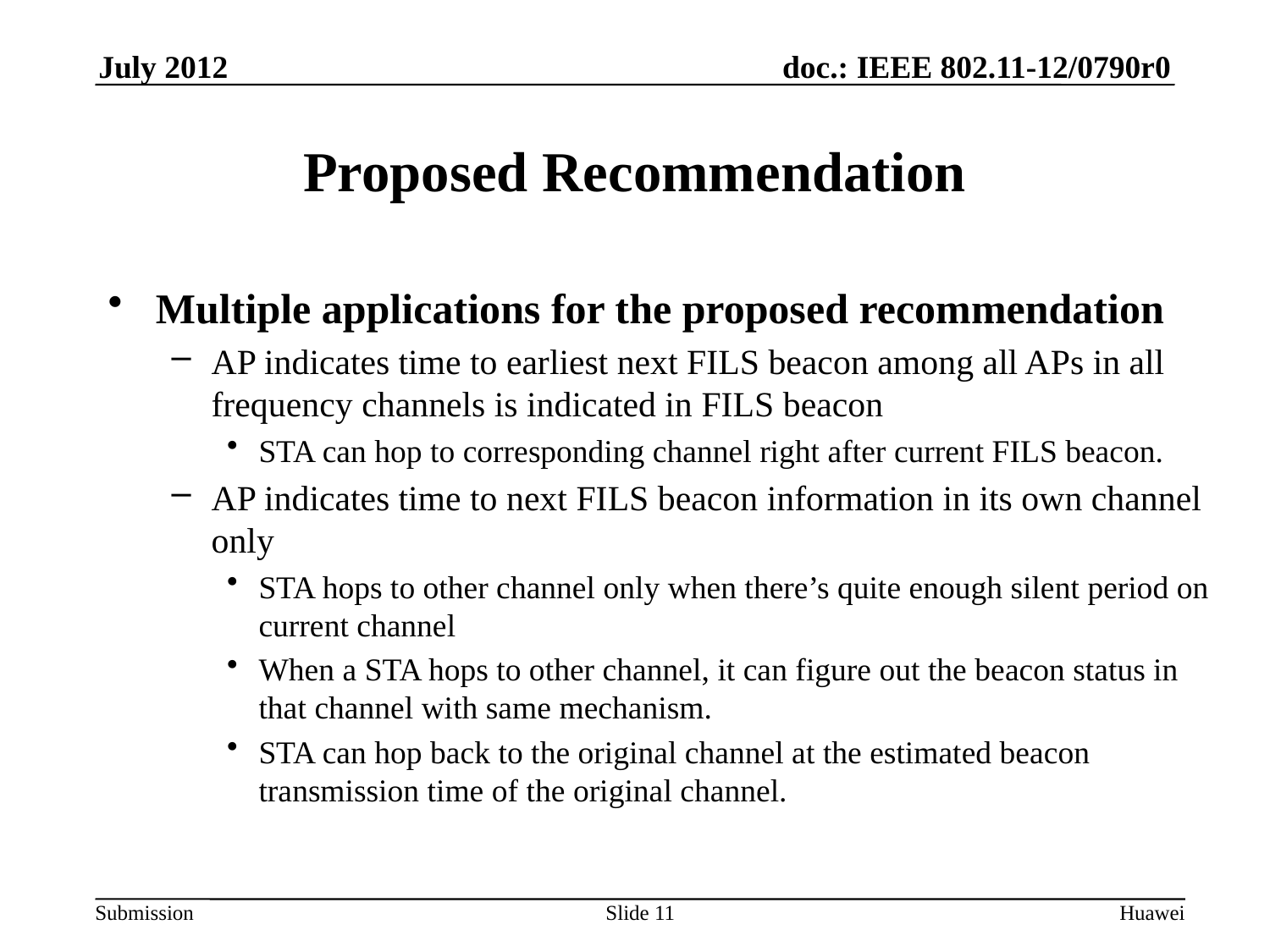

# Proposed Recommendation
Multiple applications for the proposed recommendation
AP indicates time to earliest next FILS beacon among all APs in all frequency channels is indicated in FILS beacon
STA can hop to corresponding channel right after current FILS beacon.
AP indicates time to next FILS beacon information in its own channel only
STA hops to other channel only when there’s quite enough silent period on current channel
When a STA hops to other channel, it can figure out the beacon status in that channel with same mechanism.
STA can hop back to the original channel at the estimated beacon transmission time of the original channel.

Slide 11